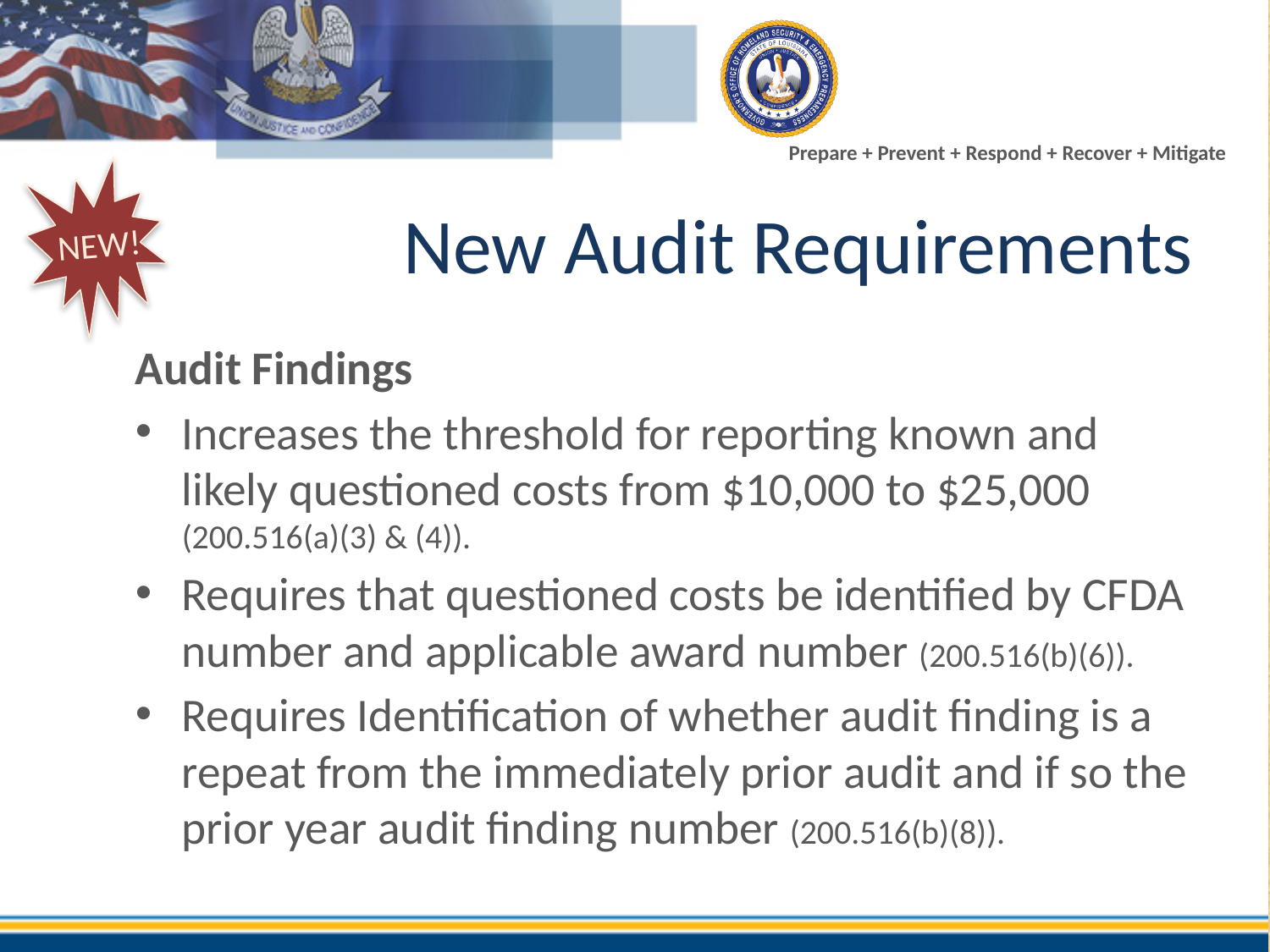

NEW!
# New Audit Requirements
Audit Findings
Increases the threshold for reporting known and likely questioned costs from $10,000 to $25,000 (200.516(a)(3) & (4)).
Requires that questioned costs be identified by CFDA number and applicable award number (200.516(b)(6)).
Requires Identification of whether audit finding is a repeat from the immediately prior audit and if so the prior year audit finding number (200.516(b)(8)).